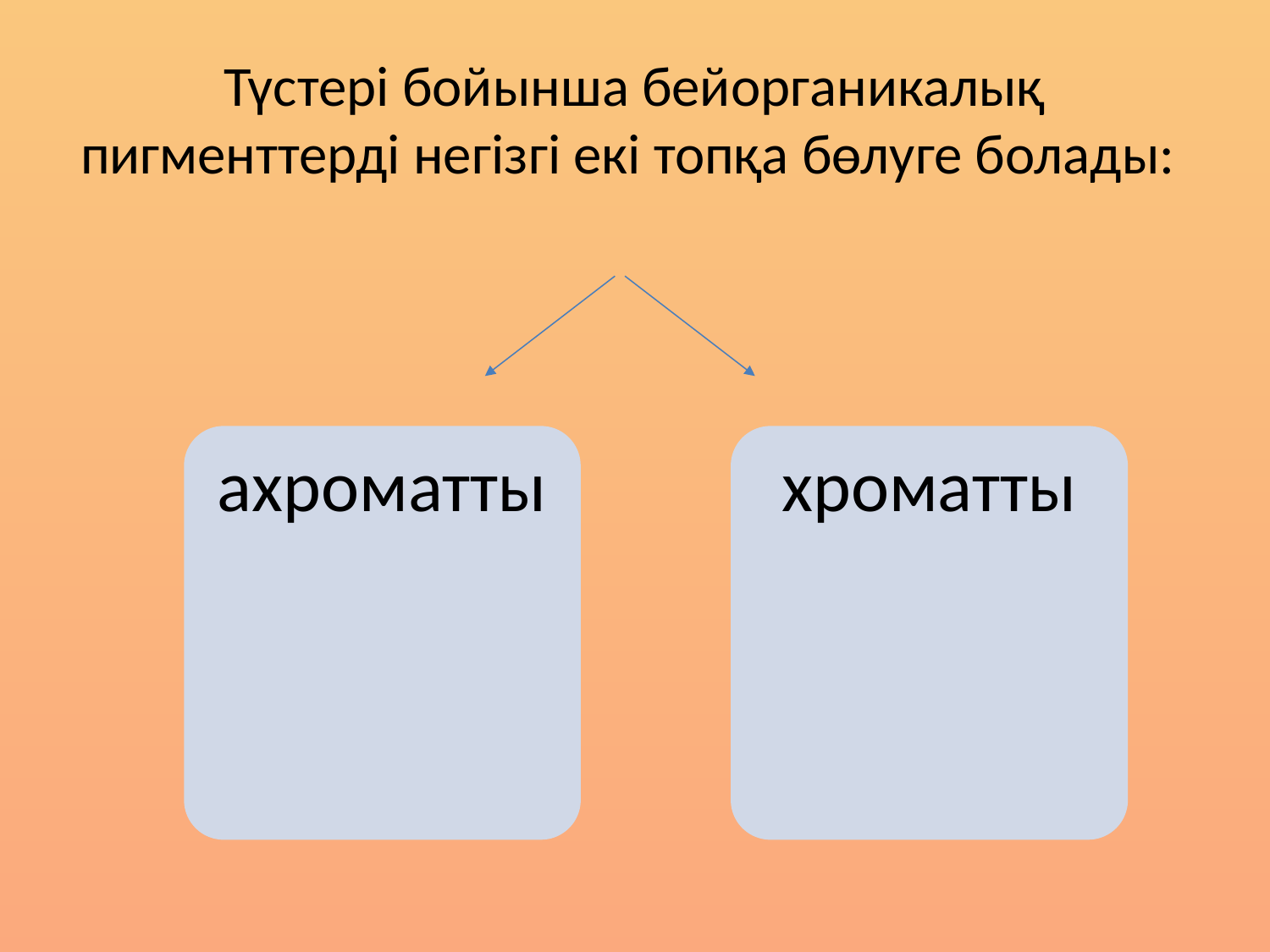

# Түстері бойынша бейорганикалық пигменттерді негізгі екі топқа бөлуге болады:
ахроматты
хроматты